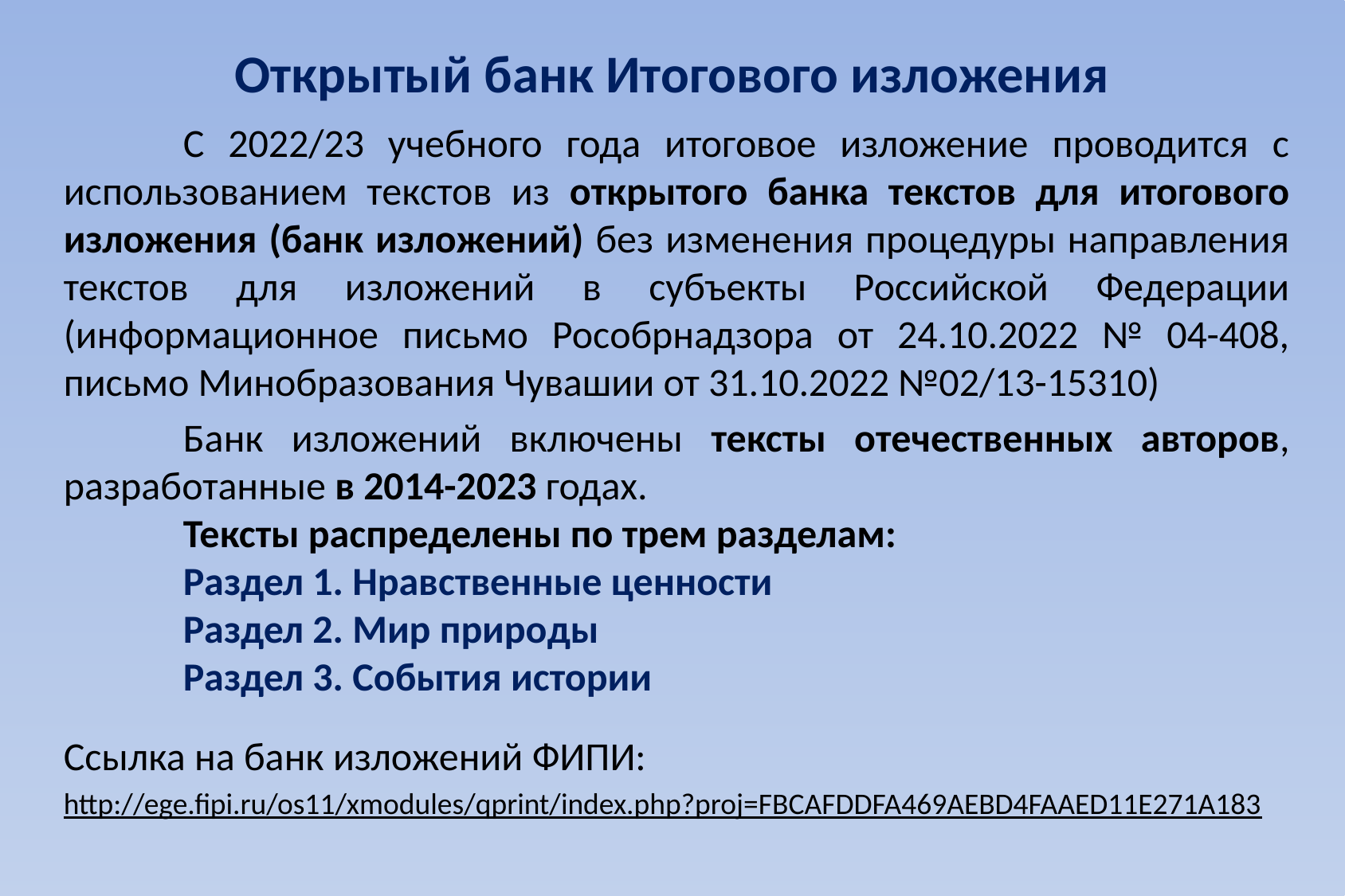

# Открытый банк Итогового изложения
	С 2022/23 учебного года итоговое изложение проводится с использованием текстов из открытого банка текстов для итогового изложения (банк изложений) без изменения процедуры направления текстов для изложений в субъекты Российской Федерации (информационное письмо Рособрнадзора от 24.10.2022 № 04-408, письмо Минобразования Чувашии от 31.10.2022 №02/13-15310)
	Банк изложений включены тексты отечественных авторов, разработанные в 2014-2023 годах.
	Тексты распределены по трем разделам:
	Раздел 1. Нравственные ценности
	Раздел 2. Мир природы
	Раздел 3. События истории

Ссылка на банк изложений ФИПИ:
http://ege.fipi.ru/os11/xmodules/qprint/index.php?proj=FBCAFDDFA469AEBD4FAAED11E271A183